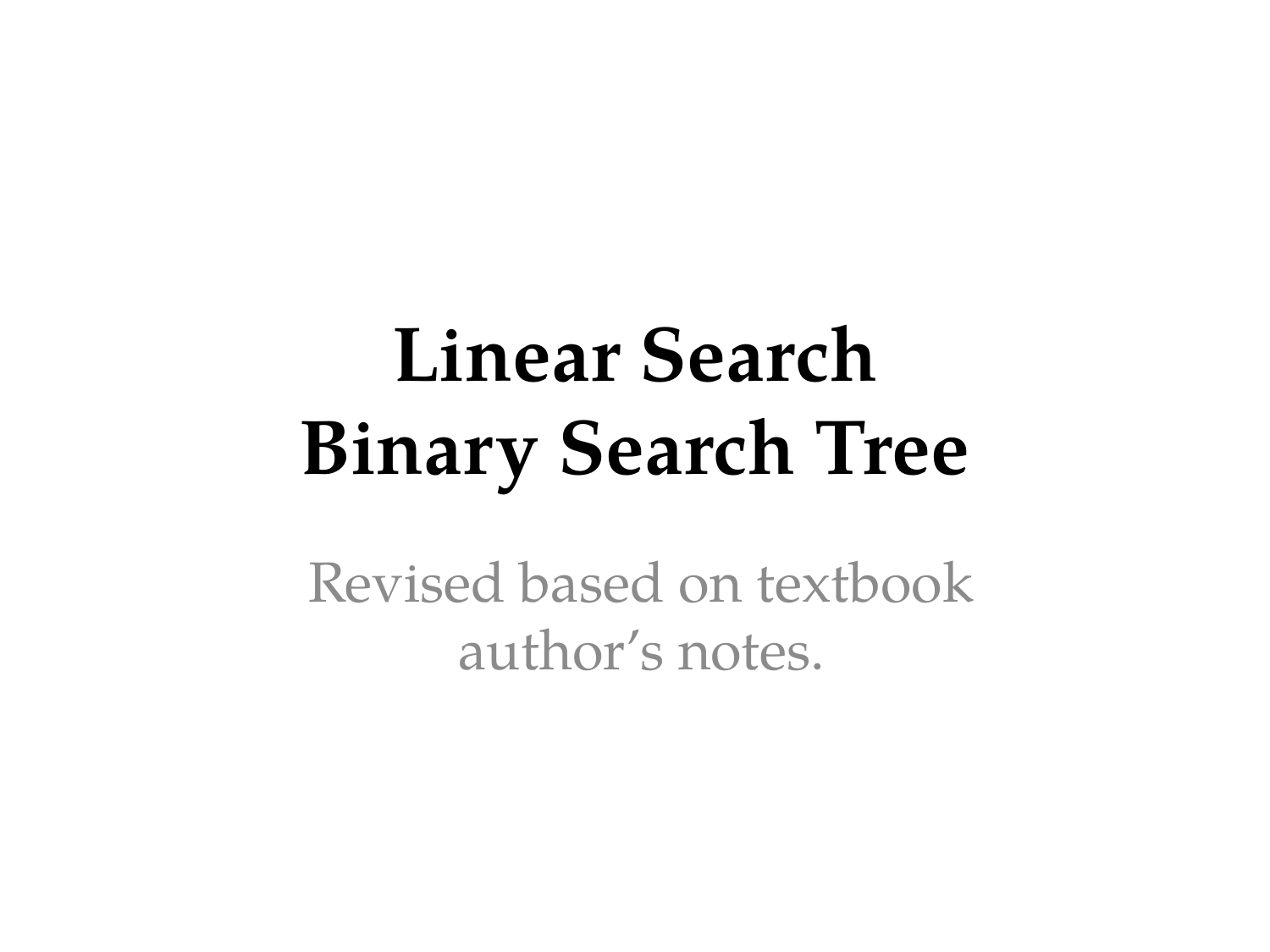

# Linear Search Binary Search Tree
Revised based on textbook author’s notes.